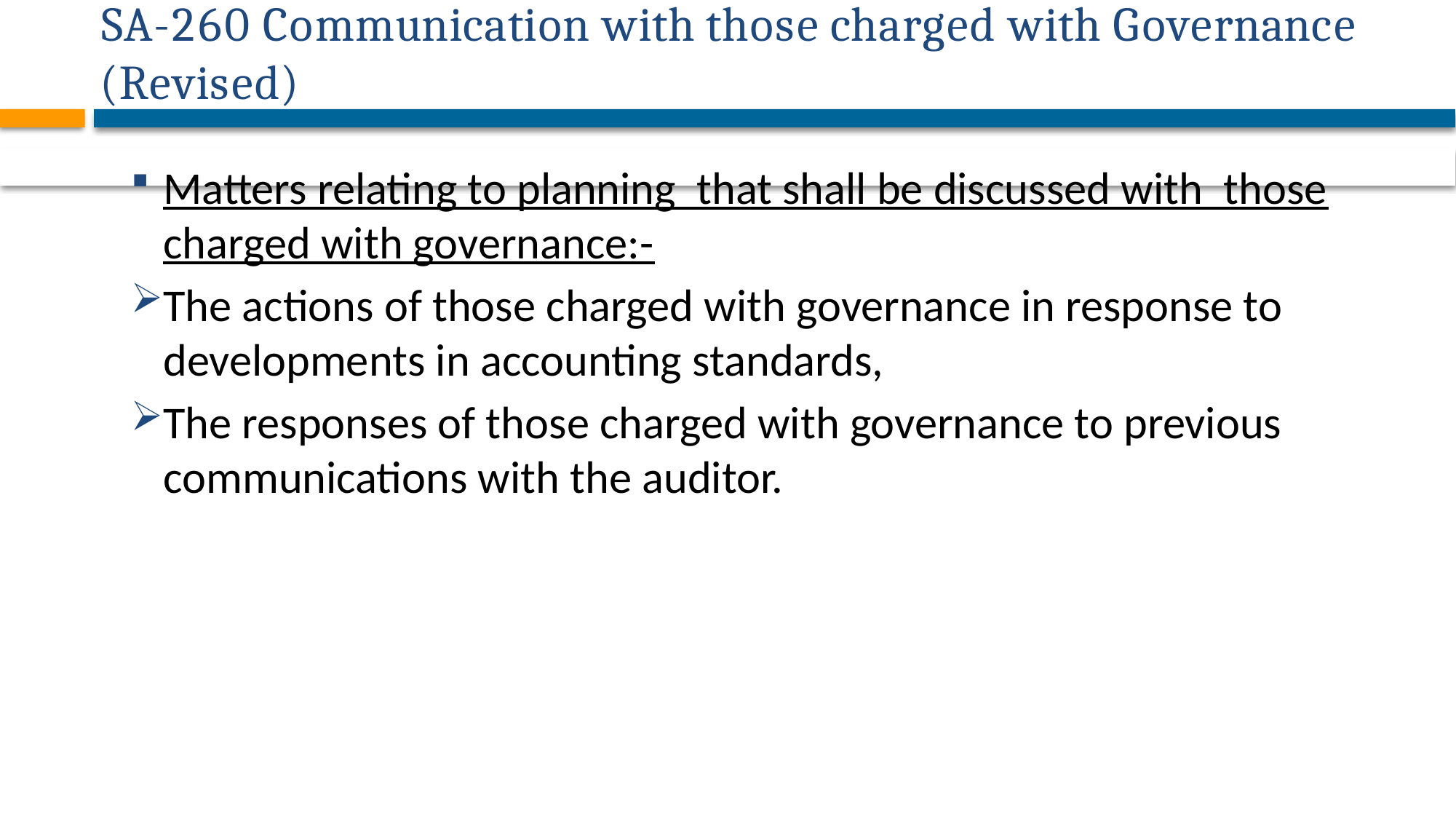

# SA-260 Communication with those charged with Governance (Revised)
31
Matters relating to planning  that shall be discussed with  those charged with governance:-
The actions of those charged with governance in response to developments in accounting standards,
The responses of those charged with governance to previous communications with the auditor.